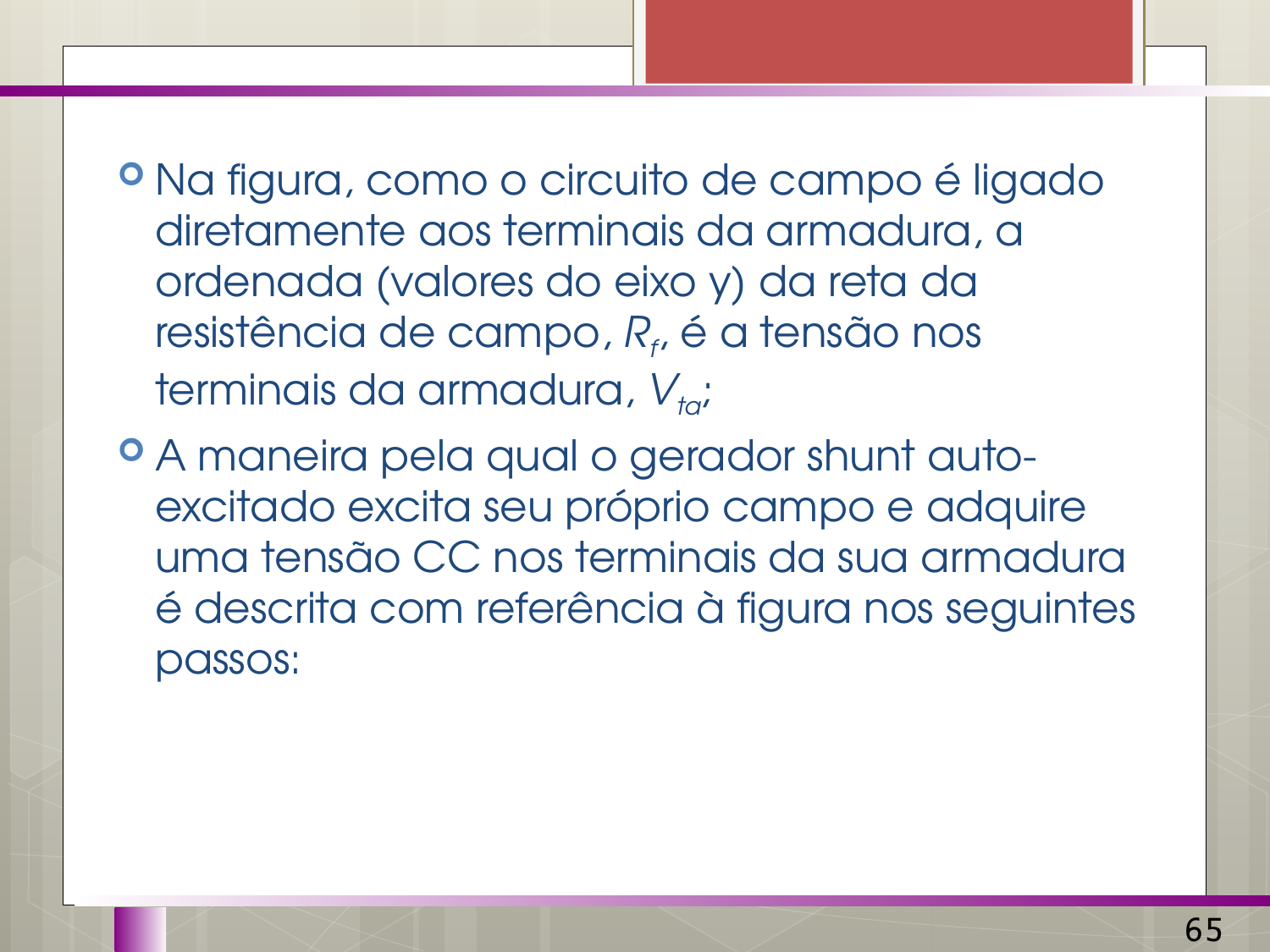

Na figura, como o circuito de campo é ligado diretamente aos terminais da armadura, a ordenada (valores do eixo y) da reta da resistência de campo, Rf, é a tensão nos terminais da armadura, Vta;
A maneira pela qual o gerador shunt auto-excitado excita seu próprio campo e adquire uma tensão CC nos terminais da sua armadura é descrita com referência à figura nos seguintes passos: